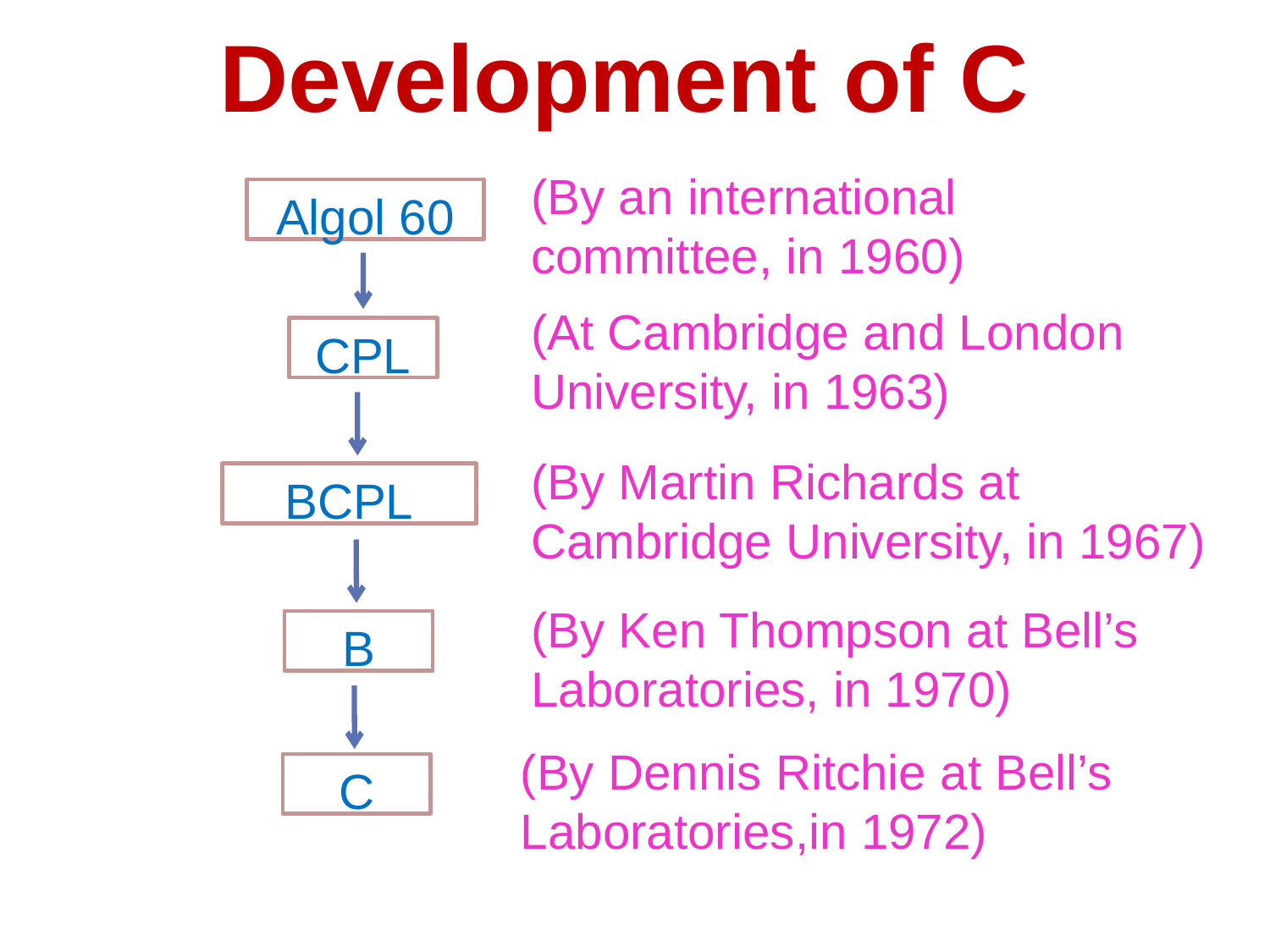

Development of C

(By an international committee, in 1960)
Algol 60

(At Cambridge and London University, in 1963)
CPL

(By Martin Richards at Cambridge University, in 1967)
BCPL

(By Ken Thompson at Bell’s Laboratories, in 1970)
B

(By Dennis Ritchie at Bell’s Laboratories,in 1972)
C